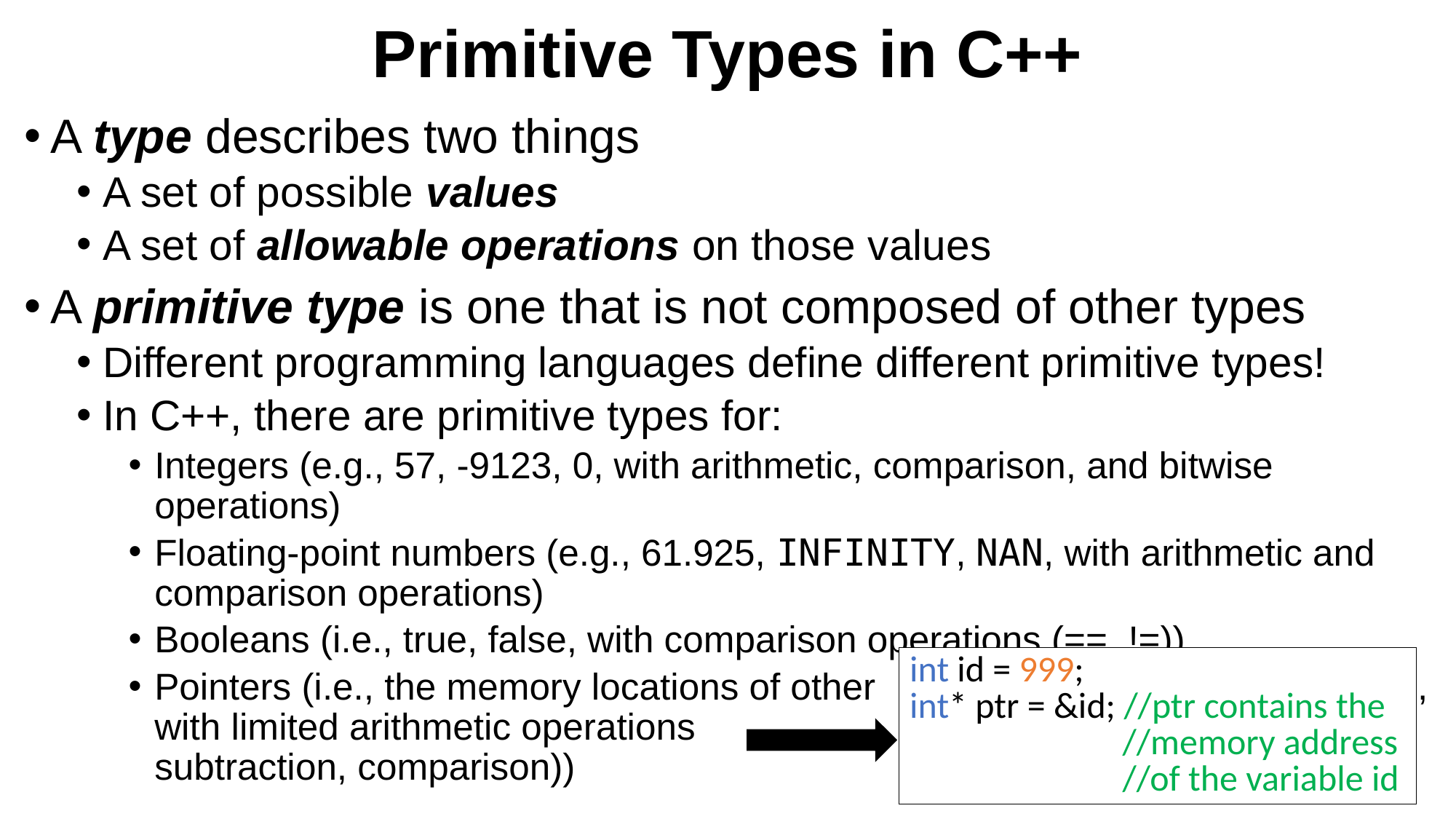

# Primitive Types in C++
A type describes two things
A set of possible values
A set of allowable operations on those values
A primitive type is one that is not composed of other types
Different programming languages define different primitive types!
In C++, there are primitive types for:
Integers (e.g., 57, -9123, 0, with arithmetic, comparison, and bitwise operations)
Floating-point numbers (e.g., 61.925, INFINITY, NAN, with arithmetic and comparison operations)
Booleans (i.e., true, false, with comparison operations (==, !=))
Pointers (i.e., the memory locations of other                                          values, with limited arithmetic operations                                                   (addition, subtraction, comparison))
int id = 999;
int* ptr = &id; //ptr contains the
                          //memory address
                          //of the variable id